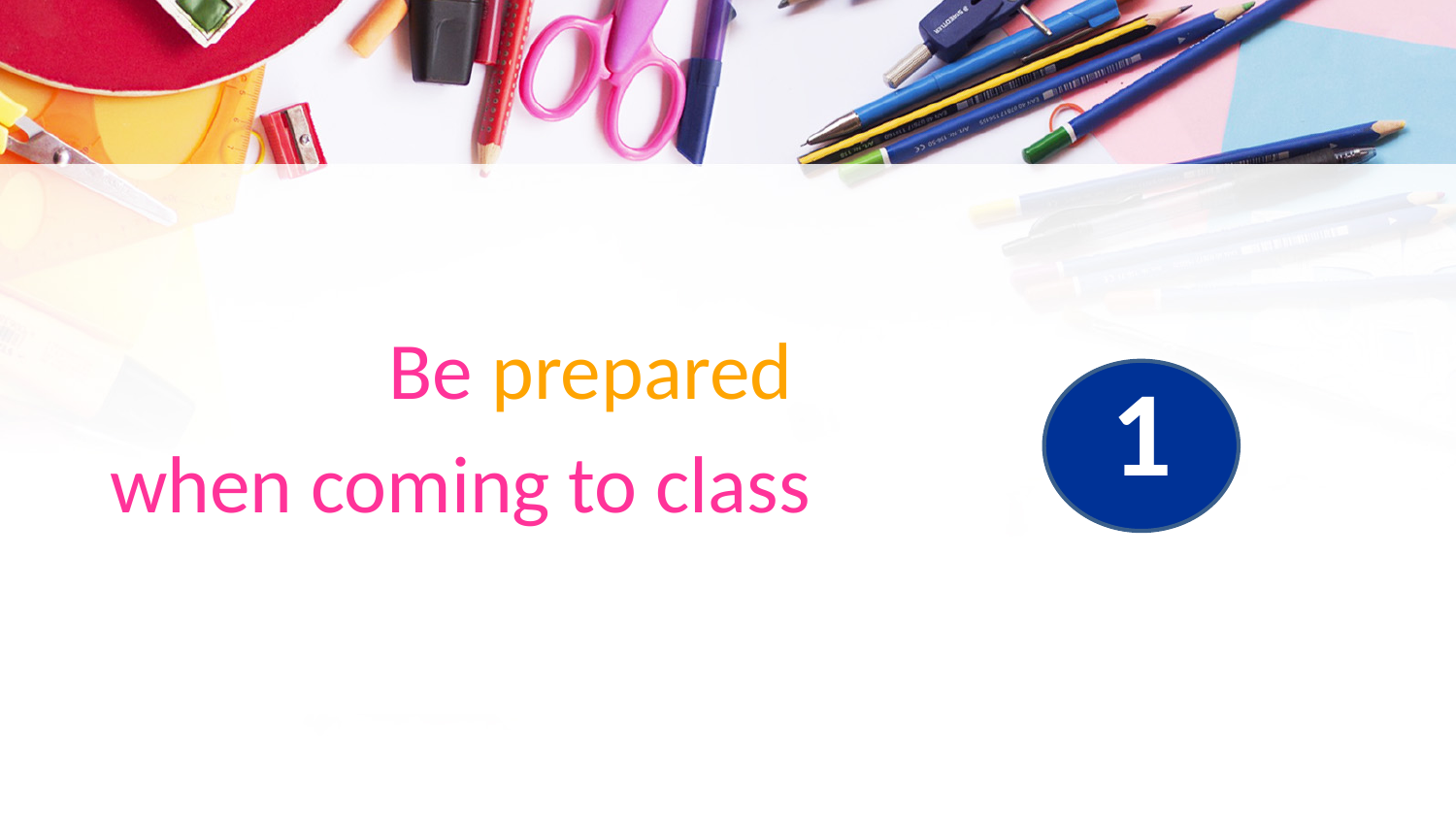

Be prepared
when coming to class

# 1